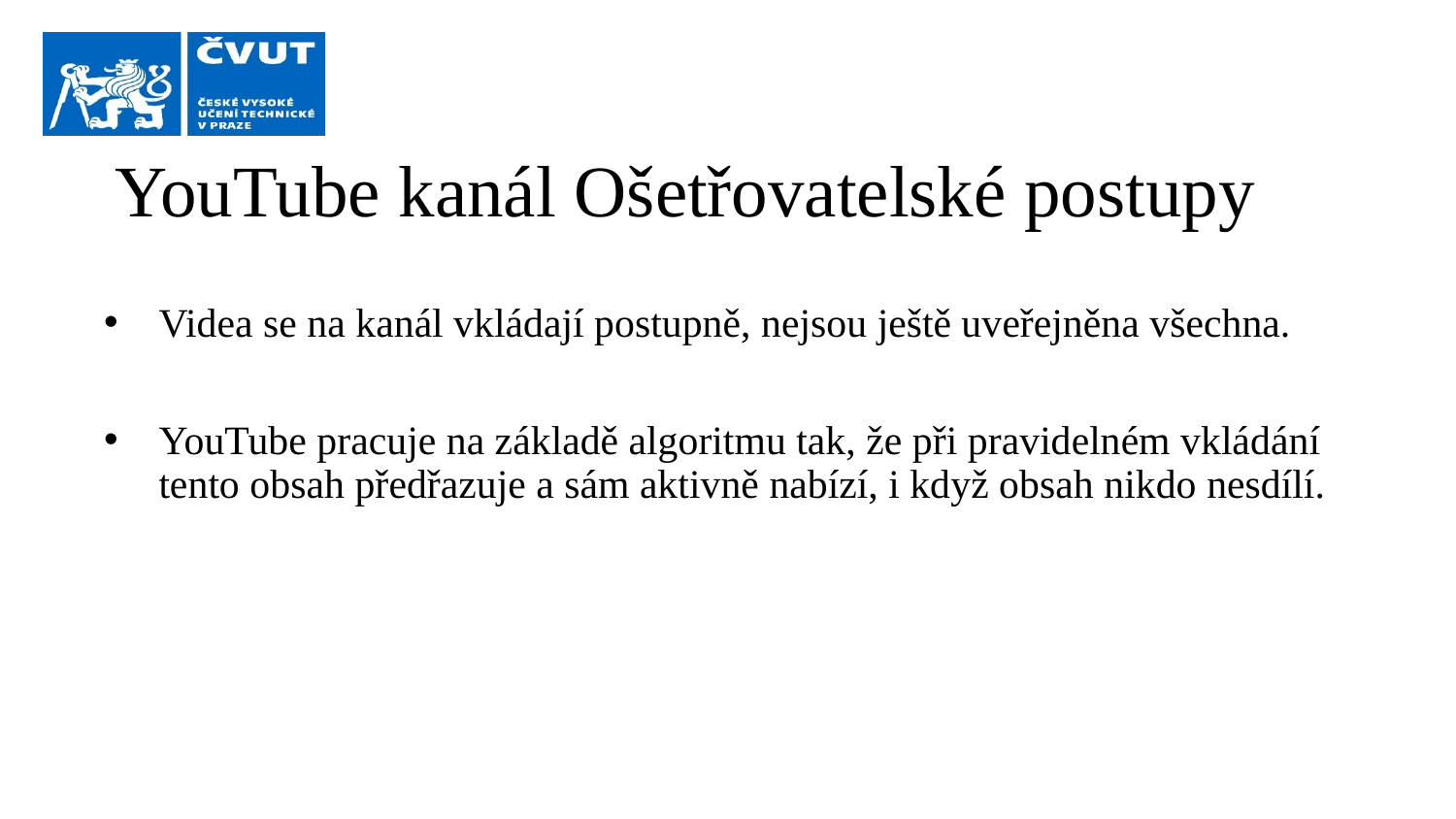

YouTube kanál Ošetřovatelské postupy
#
Videa se na kanál vkládají postupně, nejsou ještě uveřejněna všechna.

YouTube pracuje na základě algoritmu tak, že při pravidelném vkládání tento obsah předřazuje a sám aktivně nabízí, i když obsah nikdo nesdílí.